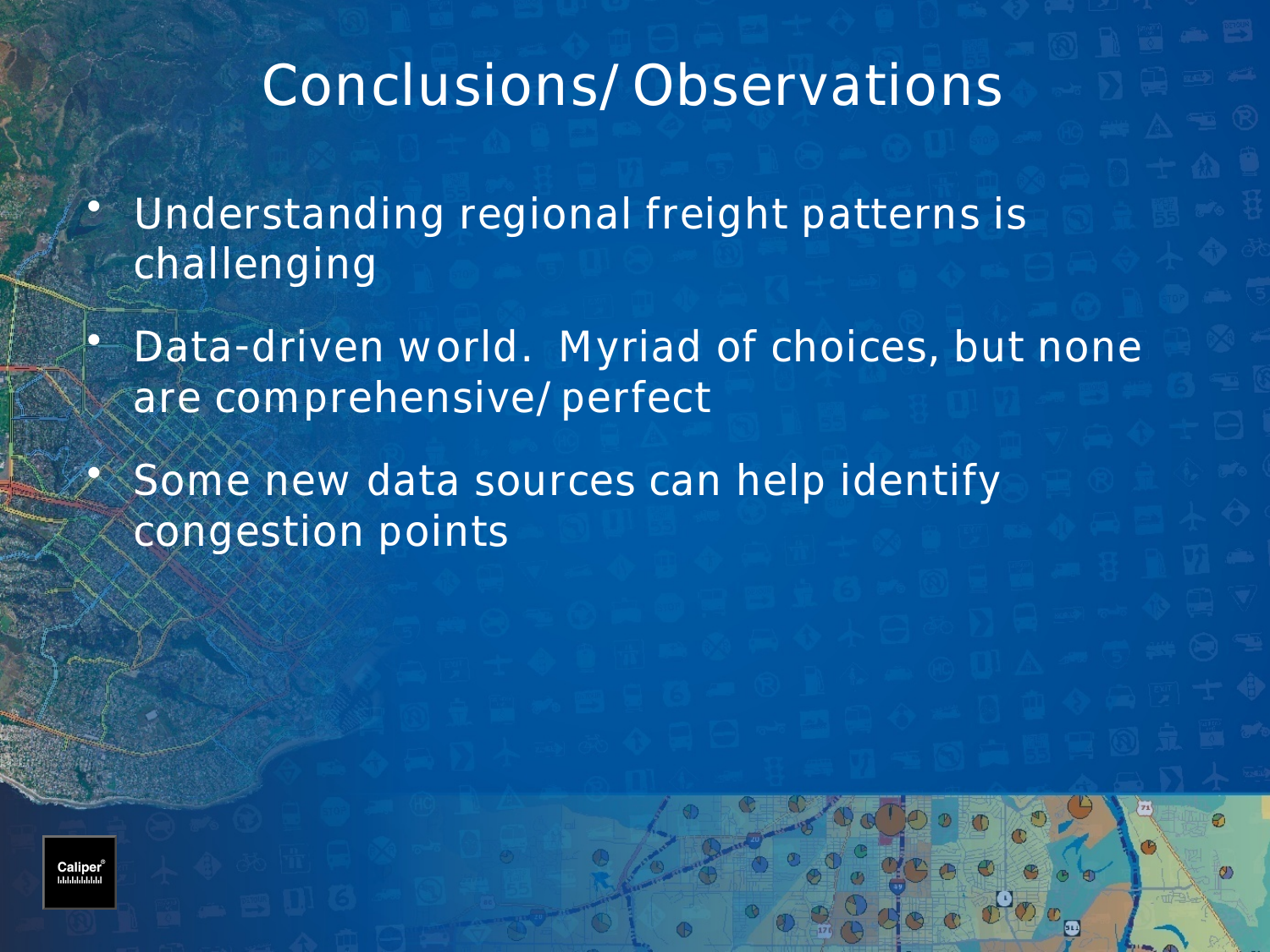

# Conclusions/Observations
Understanding regional freight patterns is challenging
Data-driven world.  Myriad of choices, but none are comprehensive/perfect
Some new data sources can help identify congestion points